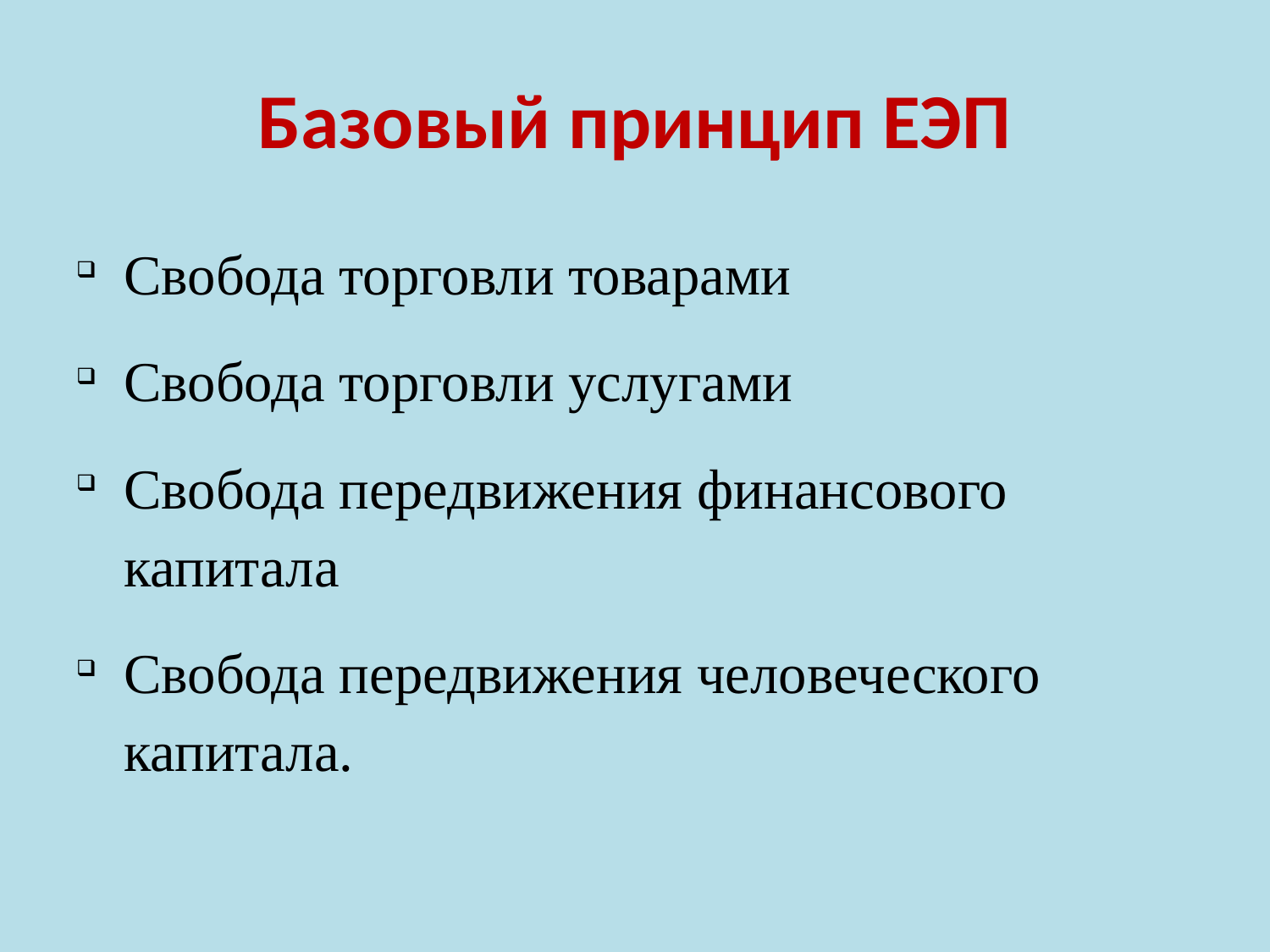

# Базовый принцип ЕЭП
Свобода торговли товарами
Свобода торговли услугами
Свобода передвижения финансового капитала
Свобода передвижения человеческого капитала.